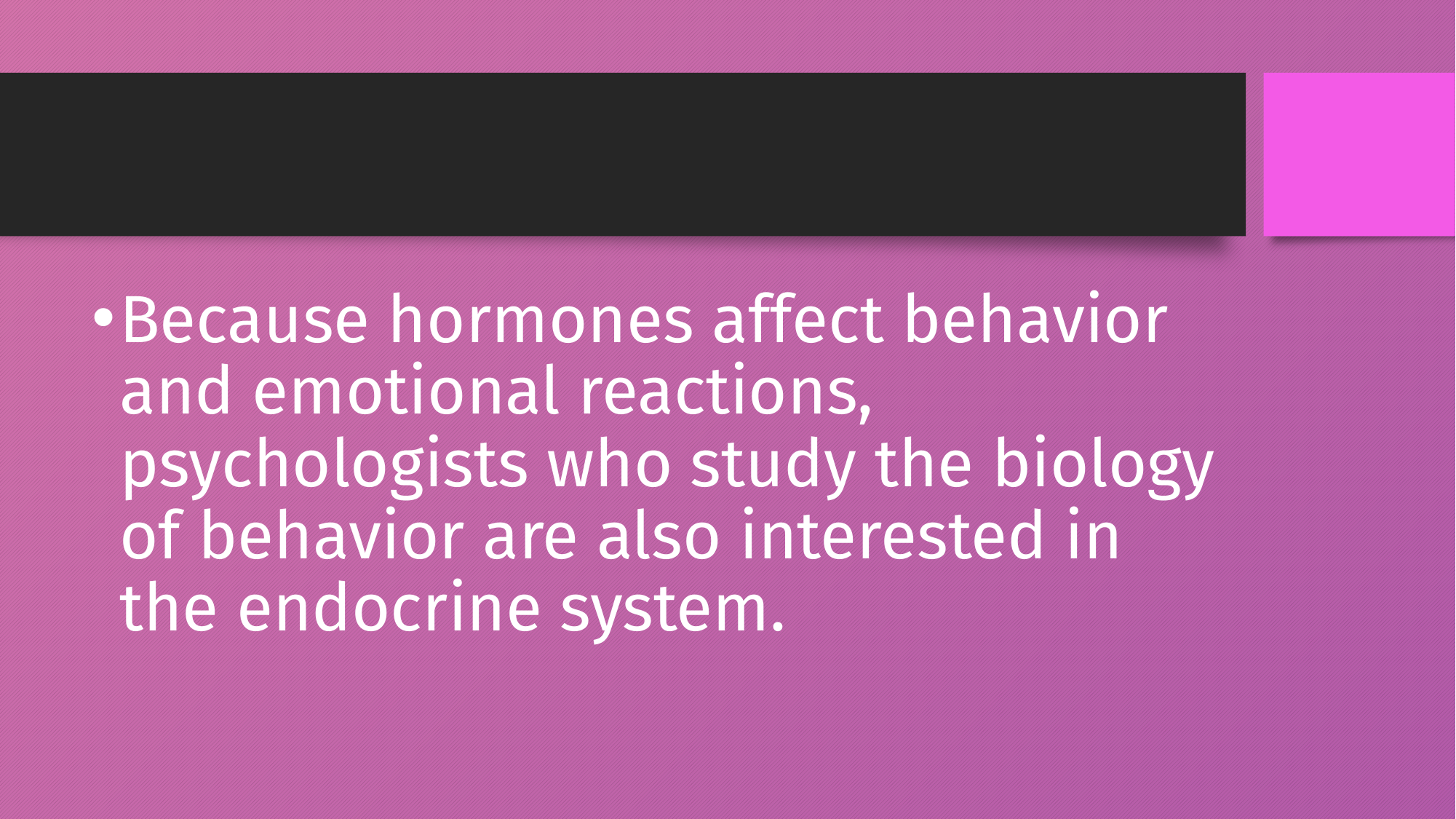

#
Because hormones affect behavior and emotional reactions, psychologists who study the biology of behavior are also interested in the endocrine system.